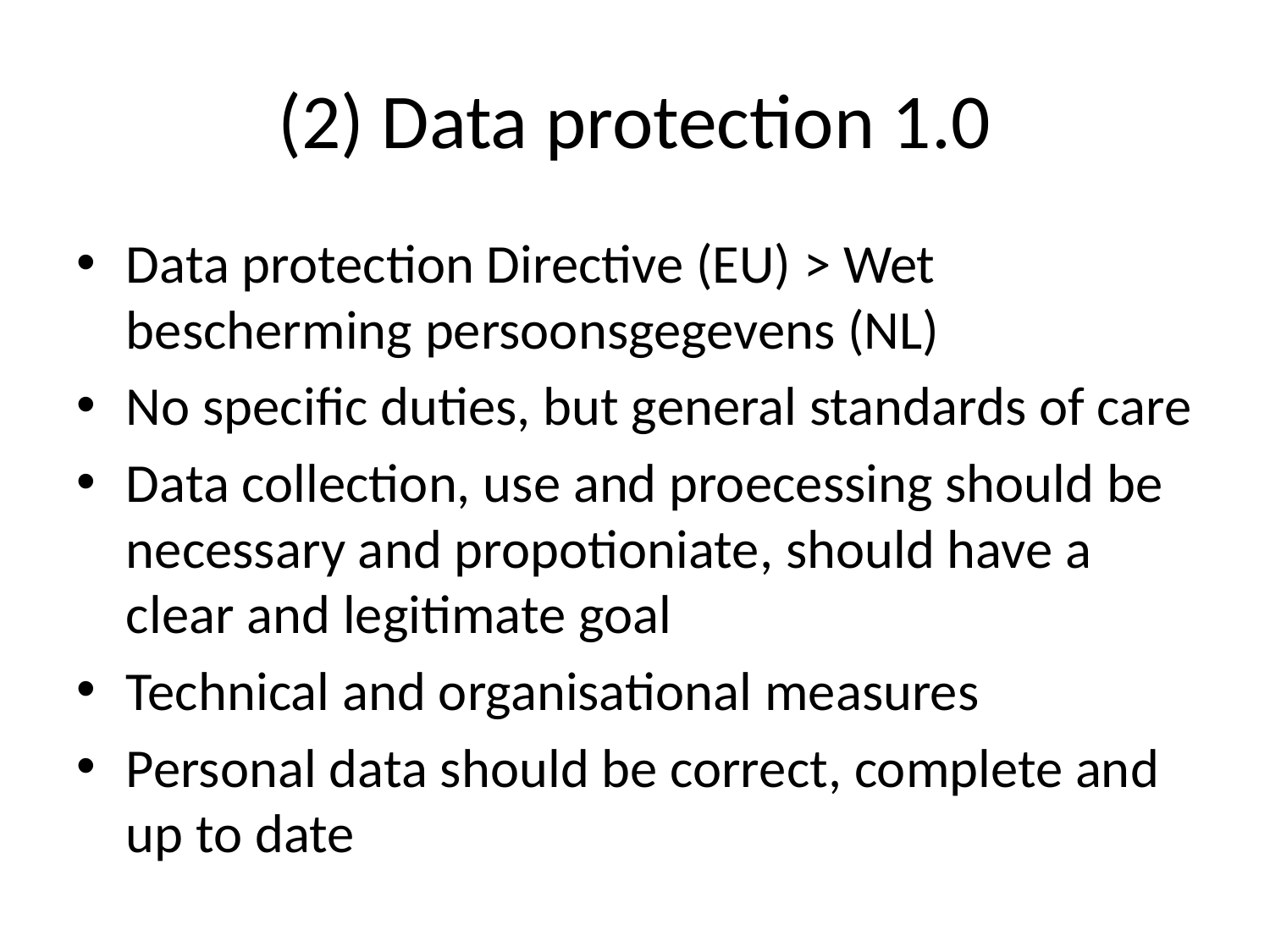

# (2) Data protection 1.0
Data protection Directive (EU) > Wet bescherming persoonsgegevens (NL)
No specific duties, but general standards of care
Data collection, use and proecessing should be necessary and propotioniate, should have a clear and legitimate goal
Technical and organisational measures
Personal data should be correct, complete and up to date